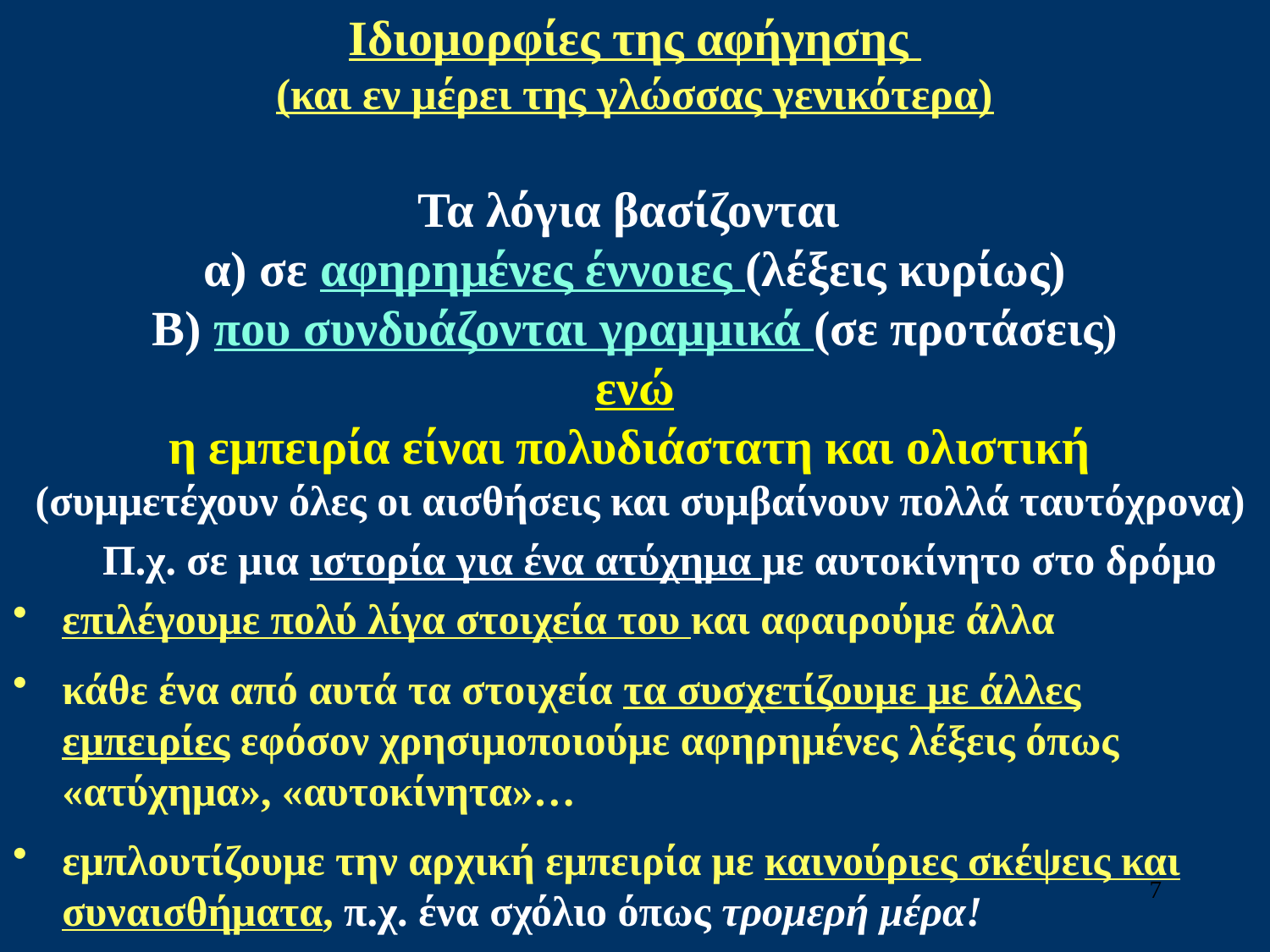

Ιδιομορφίες της αφήγησης
(και εν μέρει της γλώσσας γενικότερα)

Τα λόγια βασίζονται
α) σε αφηρημένες έννοιες (λέξεις κυρίως)
Β) που συνδυάζονται γραμμικά (σε προτάσεις)
ενώ
η εμπειρία είναι πολυδιάστατη και ολιστική
 (συμμετέχουν όλες οι αισθήσεις και συμβαίνουν πολλά ταυτόχρονα)
	Π.χ. σε μια ιστορία για ένα ατύχημα με αυτοκίνητο στο δρόμο
επιλέγουμε πολύ λίγα στοιχεία του και αφαιρούμε άλλα
κάθε ένα από αυτά τα στοιχεία τα συσχετίζουμε με άλλες εμπειρίες εφόσον χρησιμοποιούμε αφηρημένες λέξεις όπως «ατύχημα», «αυτοκίνητα»…
εμπλουτίζουμε την αρχική εμπειρία με καινούριες σκέψεις και συναισθήματα, π.χ. ένα σχόλιο όπως τρομερή μέρα!

7